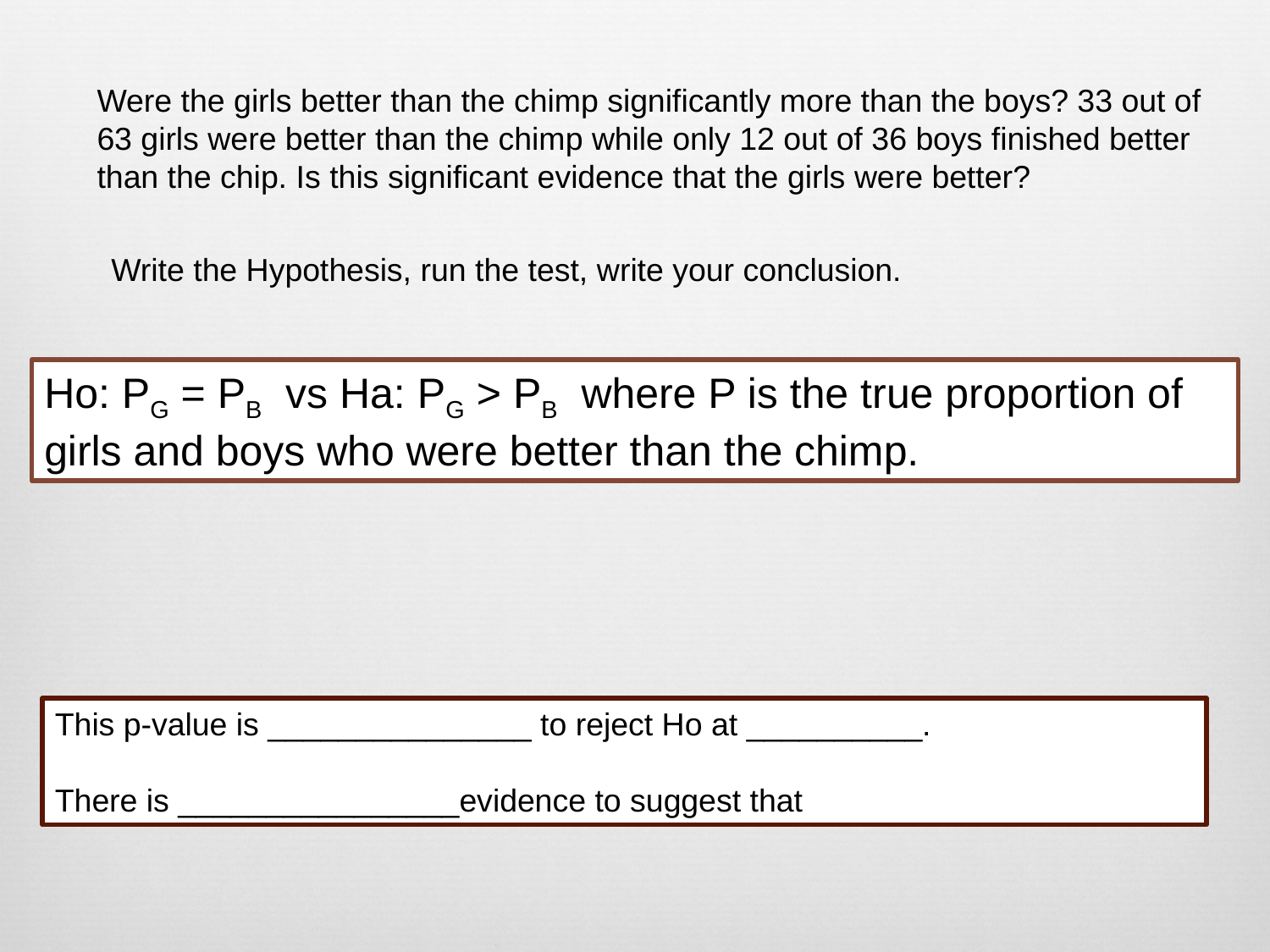

Were the girls better than the chimp significantly more than the boys? 33 out of 63 girls were better than the chimp while only 12 out of 36 boys finished better than the chip. Is this significant evidence that the girls were better?
Write the Hypothesis, run the test, write your conclusion.
Ho: PG = PB  vs Ha: PG > PB  where P is the true proportion of girls and boys who were better than the chimp.
This p-value is _______________ to reject Ho at __________.

There is ________________evidence to suggest that